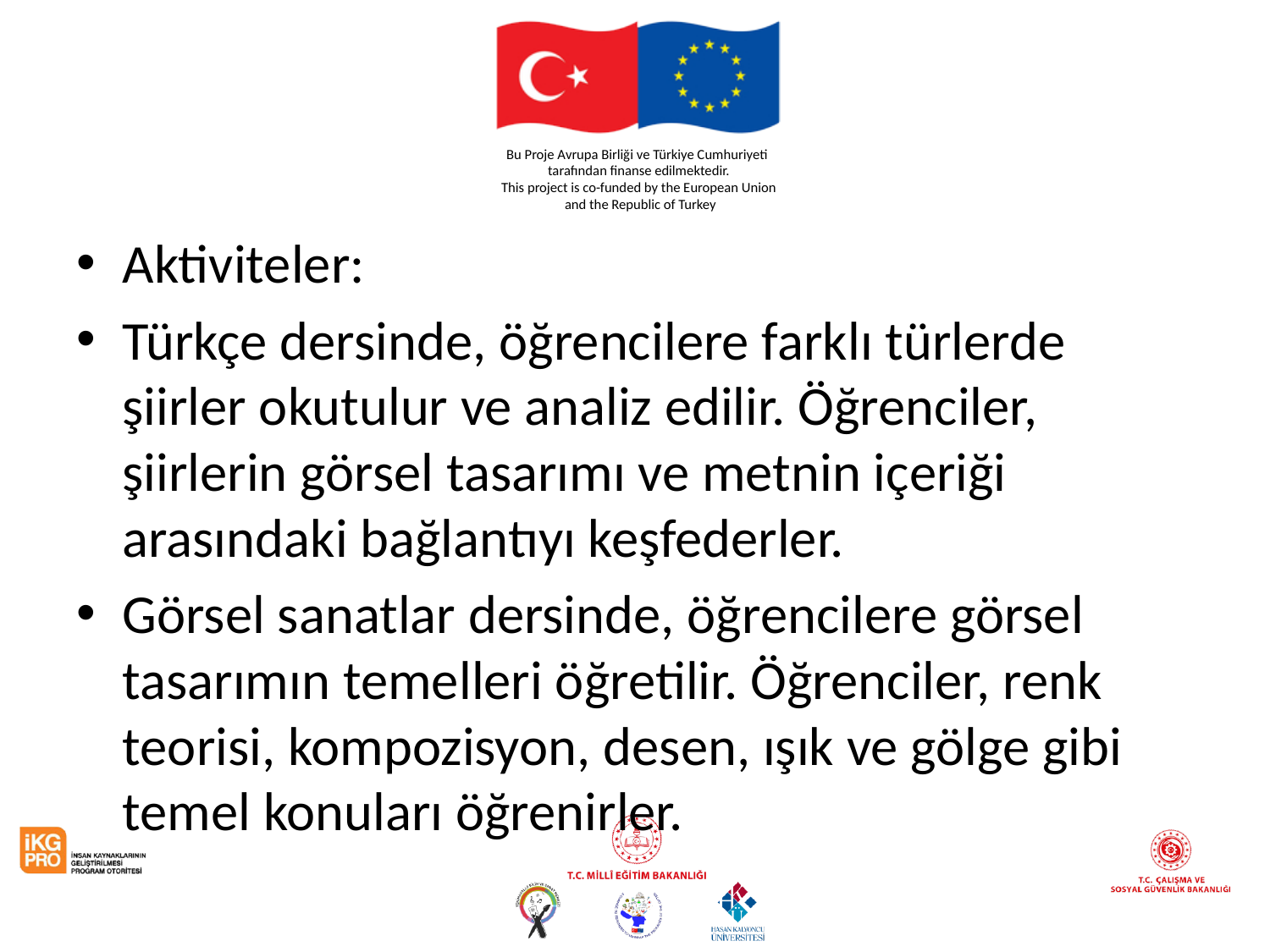

#
Aktiviteler:
Türkçe dersinde, öğrencilere farklı türlerde şiirler okutulur ve analiz edilir. Öğrenciler, şiirlerin görsel tasarımı ve metnin içeriği arasındaki bağlantıyı keşfederler.
Görsel sanatlar dersinde, öğrencilere görsel tasarımın temelleri öğretilir. Öğrenciler, renk teorisi, kompozisyon, desen, ışık ve gölge gibi temel konuları öğrenirler.